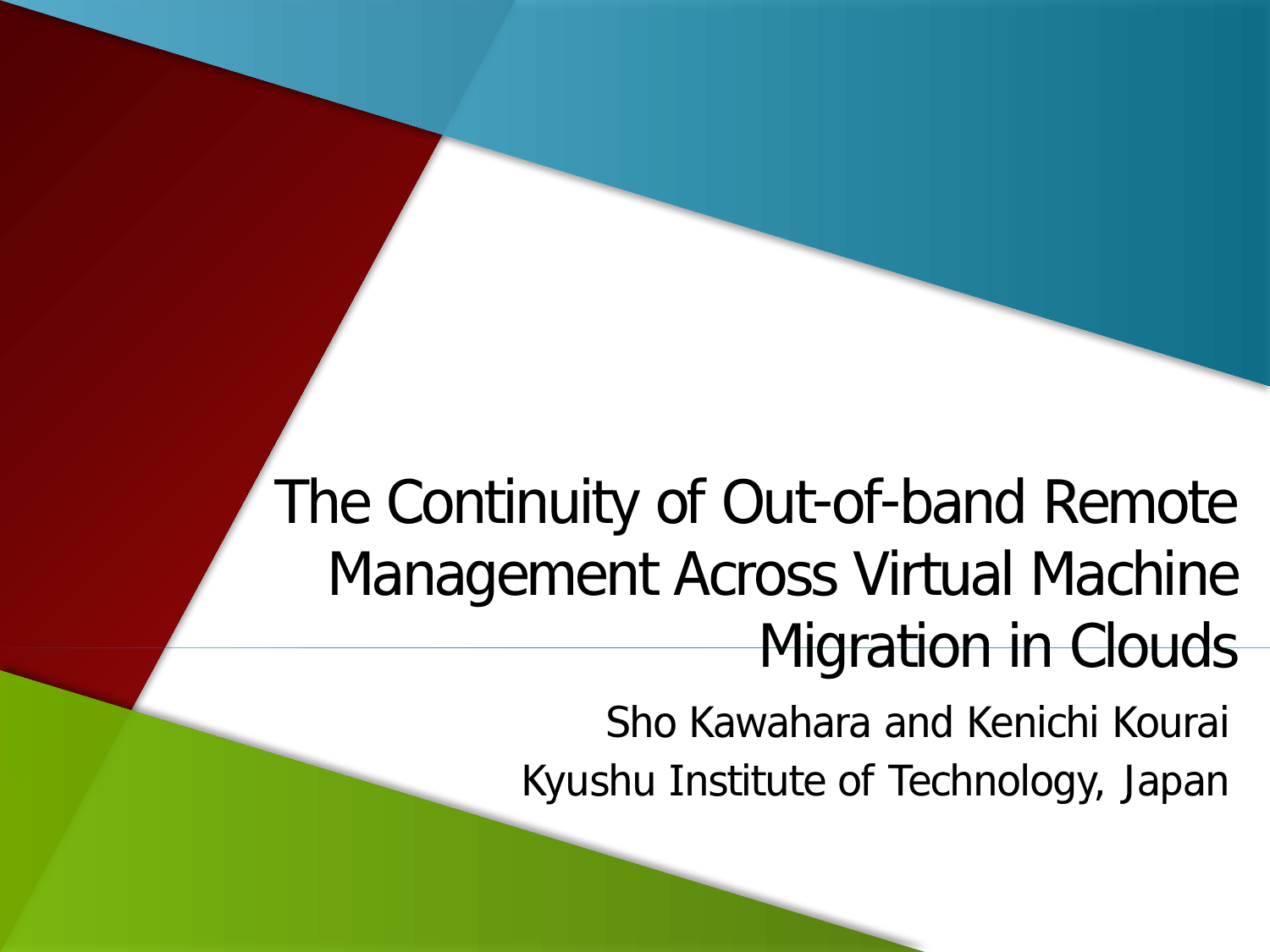

# The Continuity of Out-of-band Remote Management Across Virtual Machine Migration in Clouds
Sho Kawahara and Kenichi Kourai
Kyushu Institute of Technology, Japan